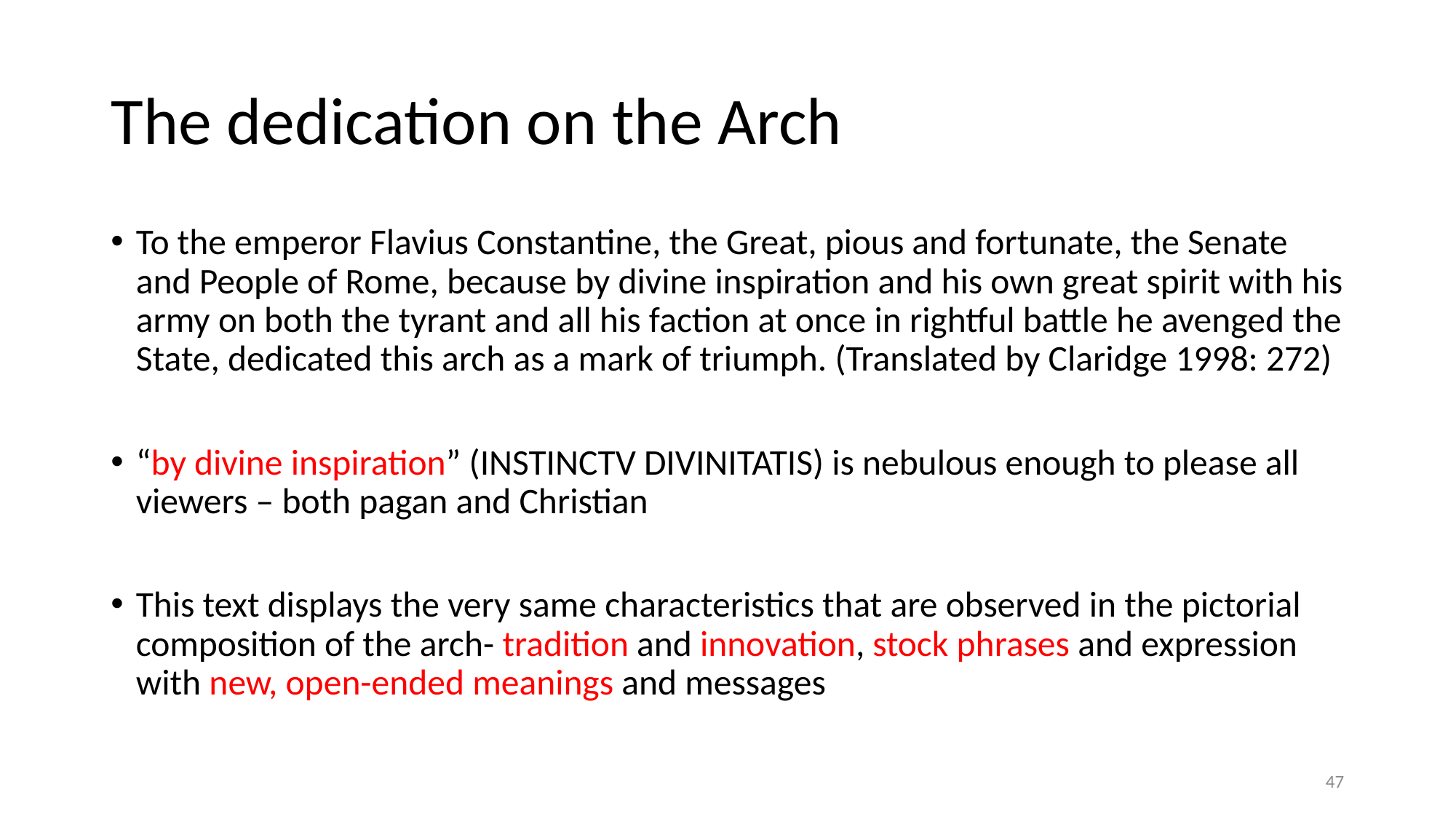

# The dedication on the Arch
To the emperor Flavius Constantine, the Great, pious and fortunate, the Senate and People of Rome, because by divine inspiration and his own great spirit with his army on both the tyrant and all his faction at once in rightful battle he avenged the State, dedicated this arch as a mark of triumph. (Translated by Claridge 1998: 272)

“by divine inspiration” (INSTINCTV DIVINITATIS) is nebulous enough to please all viewers – both pagan and Christian

This text displays the very same characteristics that are observed in the pictorial composition of the arch- tradition and innovation, stock phrases and expression with new, open-ended meanings and messages
47